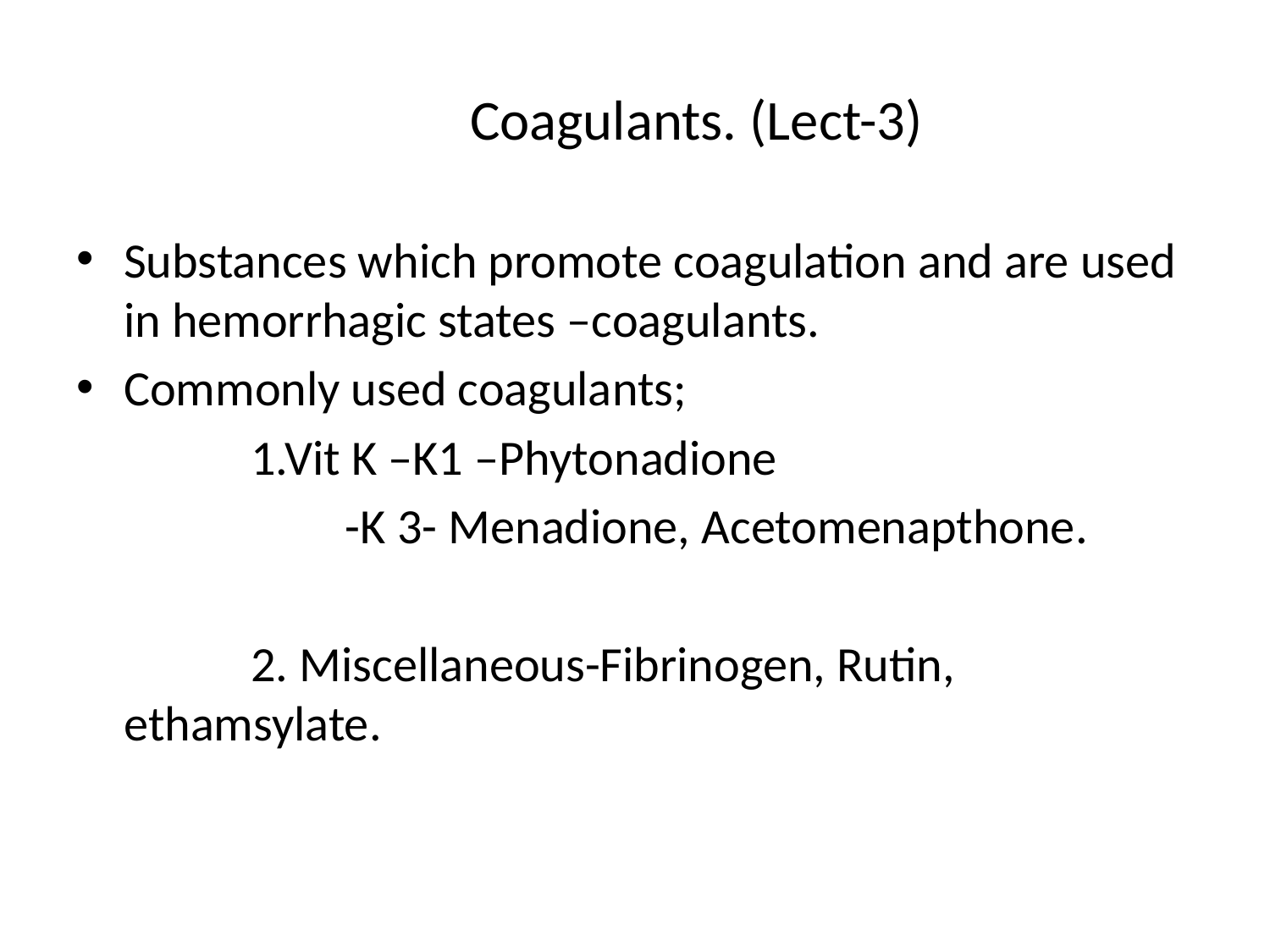

# Coagulants. (Lect-3)
Substances which promote coagulation and are used in hemorrhagic states –coagulants.
Commonly used coagulants;
		1.Vit K –K1 –Phytonadione
                        -K 3- Menadione, Acetomenapthone.

		2. Miscellaneous-Fibrinogen, Rutin, ethamsylate.